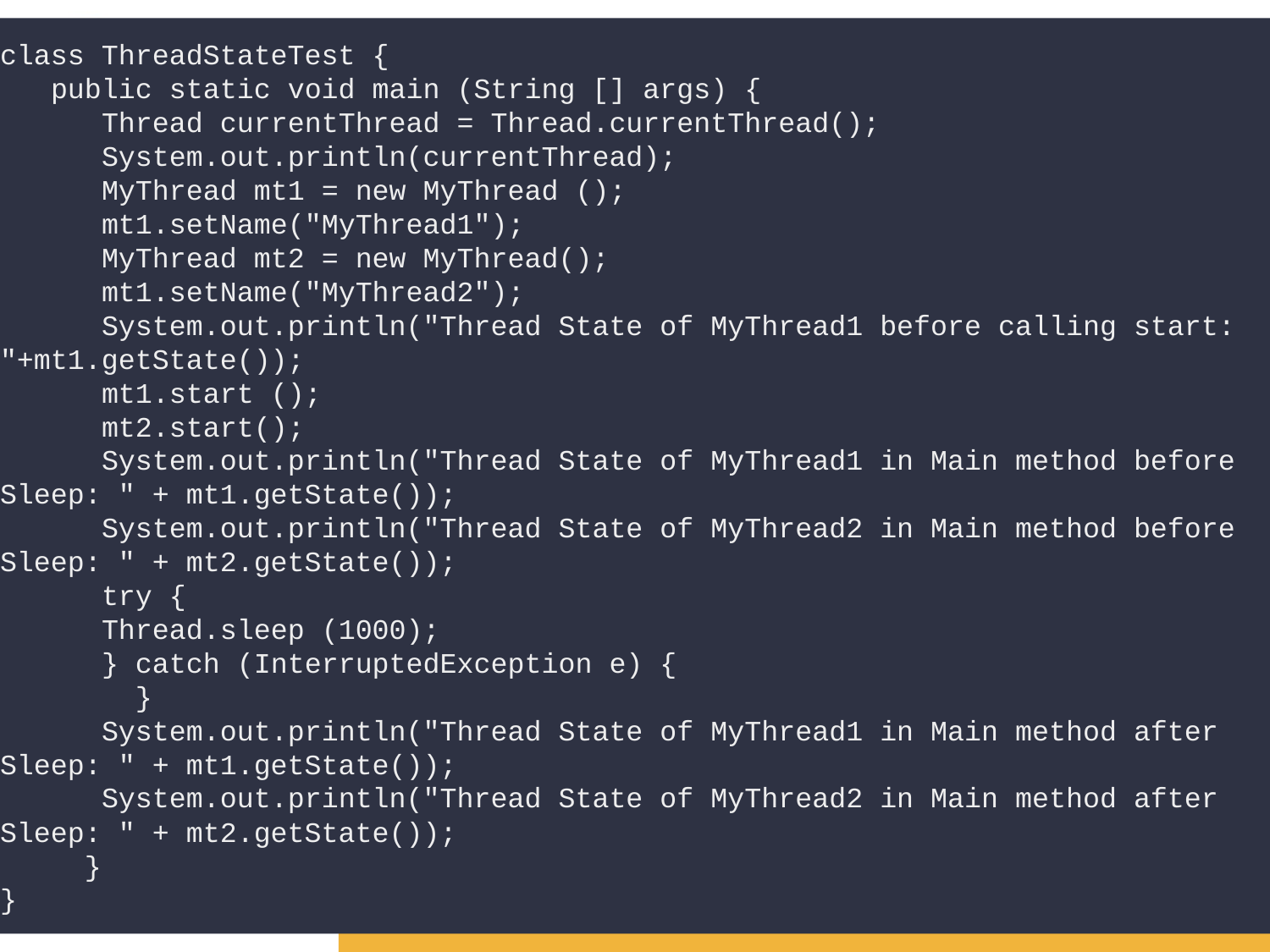

class ThreadStateTest {
   public static void main (String [] args) {
      Thread currentThread = Thread.currentThread();
      System.out.println(currentThread);
      MyThread mt1 = new MyThread ();
      mt1.setName("MyThread1");
      MyThread mt2 = new MyThread();
      mt1.setName("MyThread2");
      System.out.println("Thread State of MyThread1 before calling start: "+mt1.getState());
      mt1.start ();
      mt2.start();
      System.out.println("Thread State of MyThread1 in Main method before Sleep: " + mt1.getState());
      System.out.println("Thread State of MyThread2 in Main method before Sleep: " + mt2.getState());
      try {
      Thread.sleep (1000);
      } catch (InterruptedException e) {
        }
      System.out.println("Thread State of MyThread1 in Main method after Sleep: " + mt1.getState());
      System.out.println("Thread State of MyThread2 in Main method after Sleep: " + mt2.getState());
     }
}